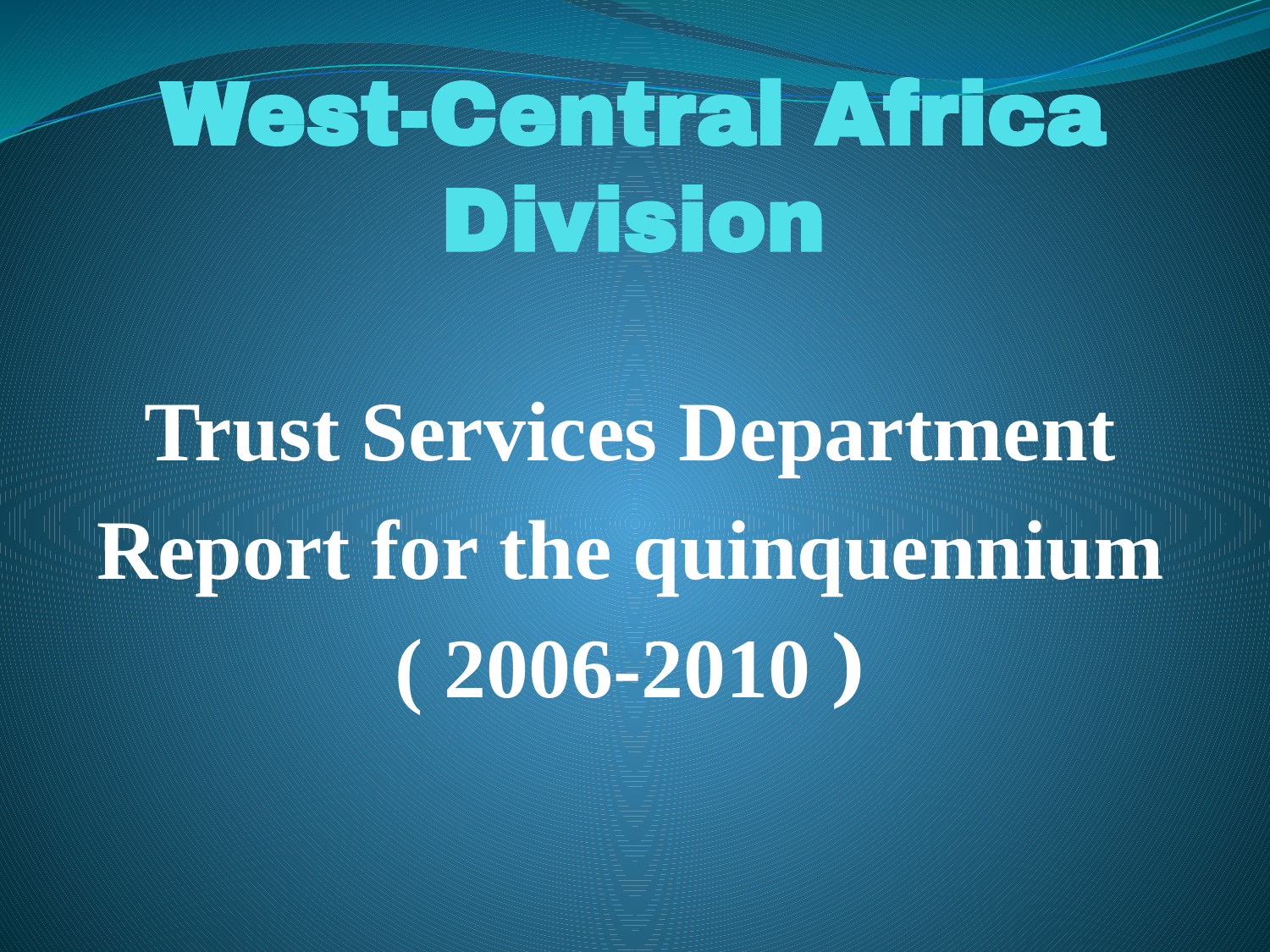

# West-Central Africa Division
Trust Services Department
Report for the quinquennium
( 2006-2010 )